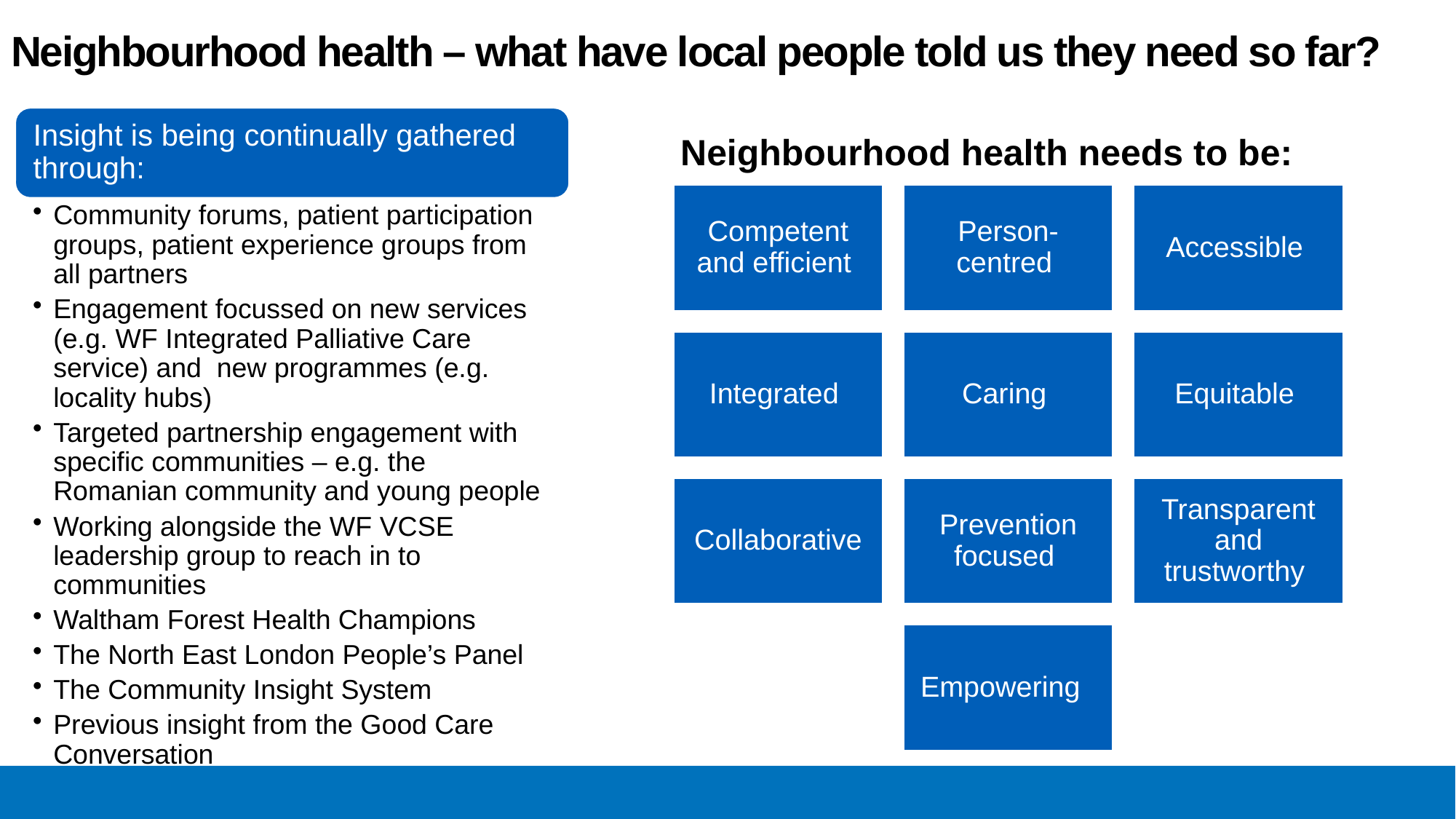

# Neighbourhood health – what have local people told us they need so far?
Insight is being continually gathered through:
Community forums, patient participation groups, patient experience groups from all partners
Engagement focussed on new services (e.g. WF Integrated Palliative Care service) and  new programmes (e.g. locality hubs)
Targeted partnership engagement with specific communities – e.g. the Romanian community and young people
Working alongside the WF VCSE leadership group to reach in to communities
Waltham Forest Health Champions
The North East London People’s Panel
The Community Insight System
Previous insight from the Good Care Conversation
Neighbourhood health needs to be:
Competent and efficient
Person-centred
Accessible
Integrated
Caring
Equitable
Collaborative
Prevention focused
Transparent and trustworthy
Empowering